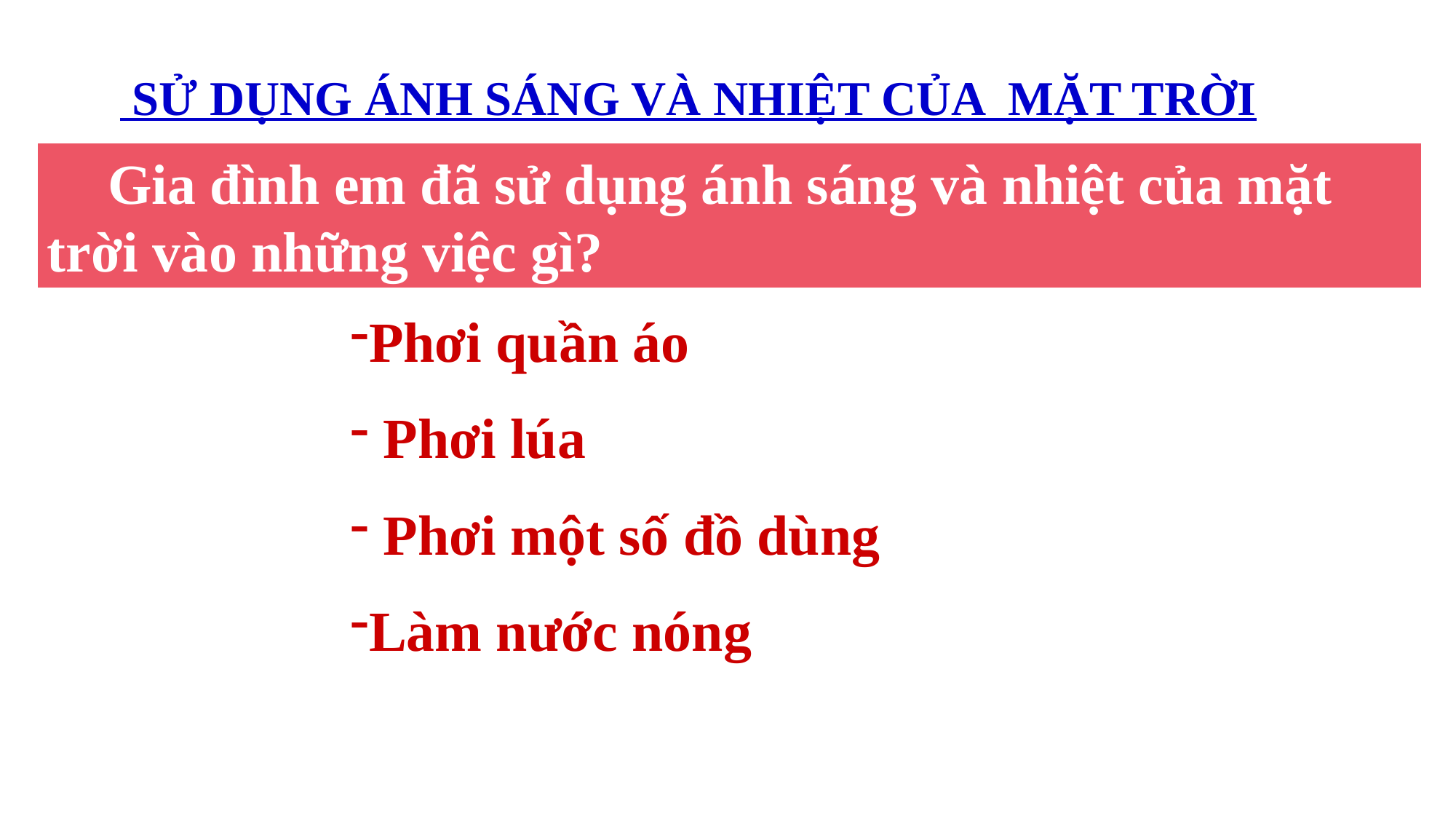

SỬ DỤNG ÁNH SÁNG VÀ NHIỆT CỦA  MẶT TRỜI

     Gia đình em đã sử dụng ánh sáng và nhiệt của mặt trời vào những việc gì?
Phơi quần áo
 Phơi lúa
 Phơi một số đồ dùng
Làm nước nóng